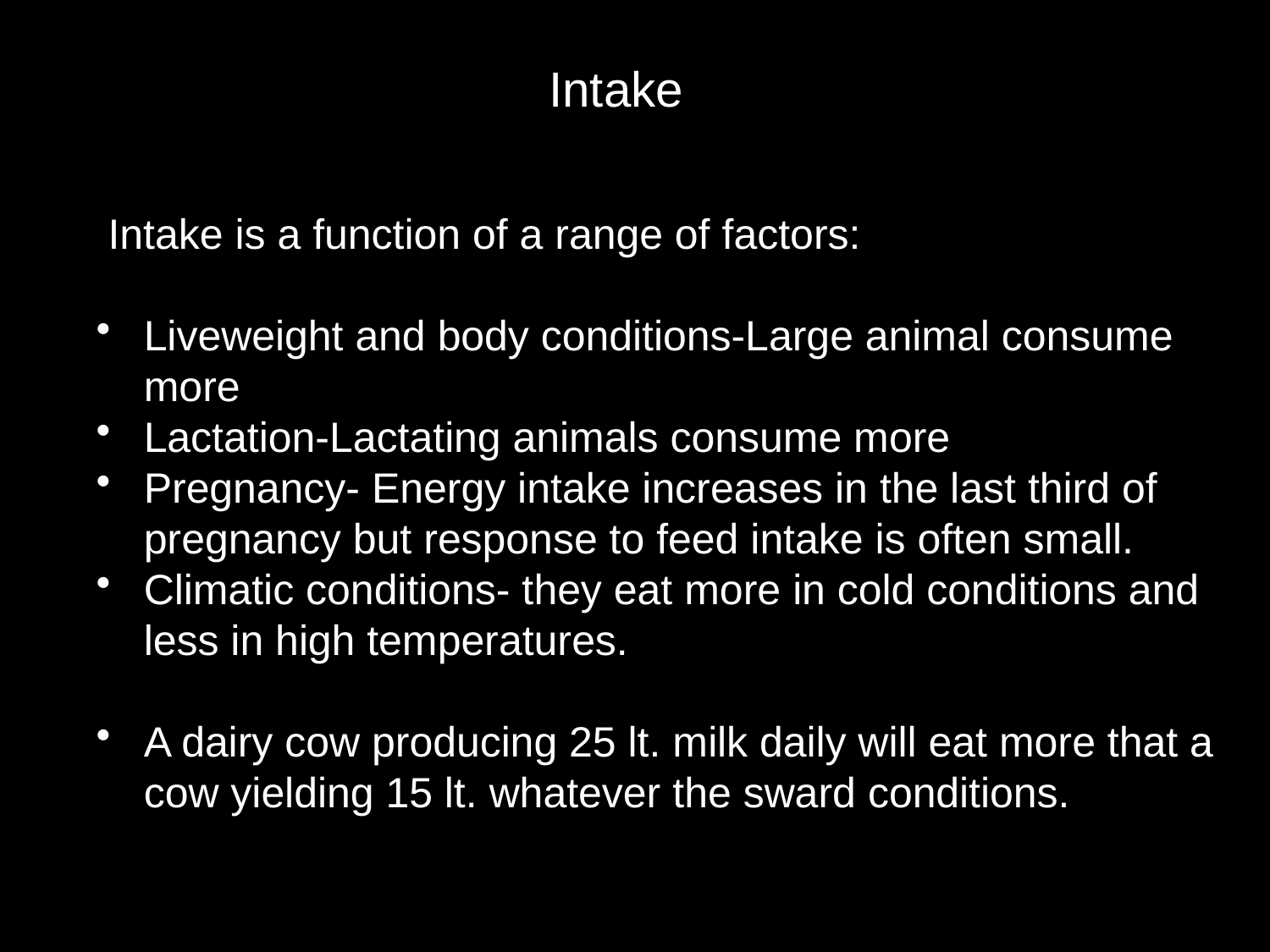

# Intake
 Intake is a function of a range of factors:

Liveweight and body conditions-Large animal consume more
Lactation-Lactating animals consume more
Pregnancy- Energy intake increases in the last third of pregnancy but response to feed intake is often small.
Climatic conditions- they eat more in cold conditions and less in high temperatures.

A dairy cow producing 25 lt. milk daily will eat more that a cow yielding 15 lt. whatever the sward conditions.